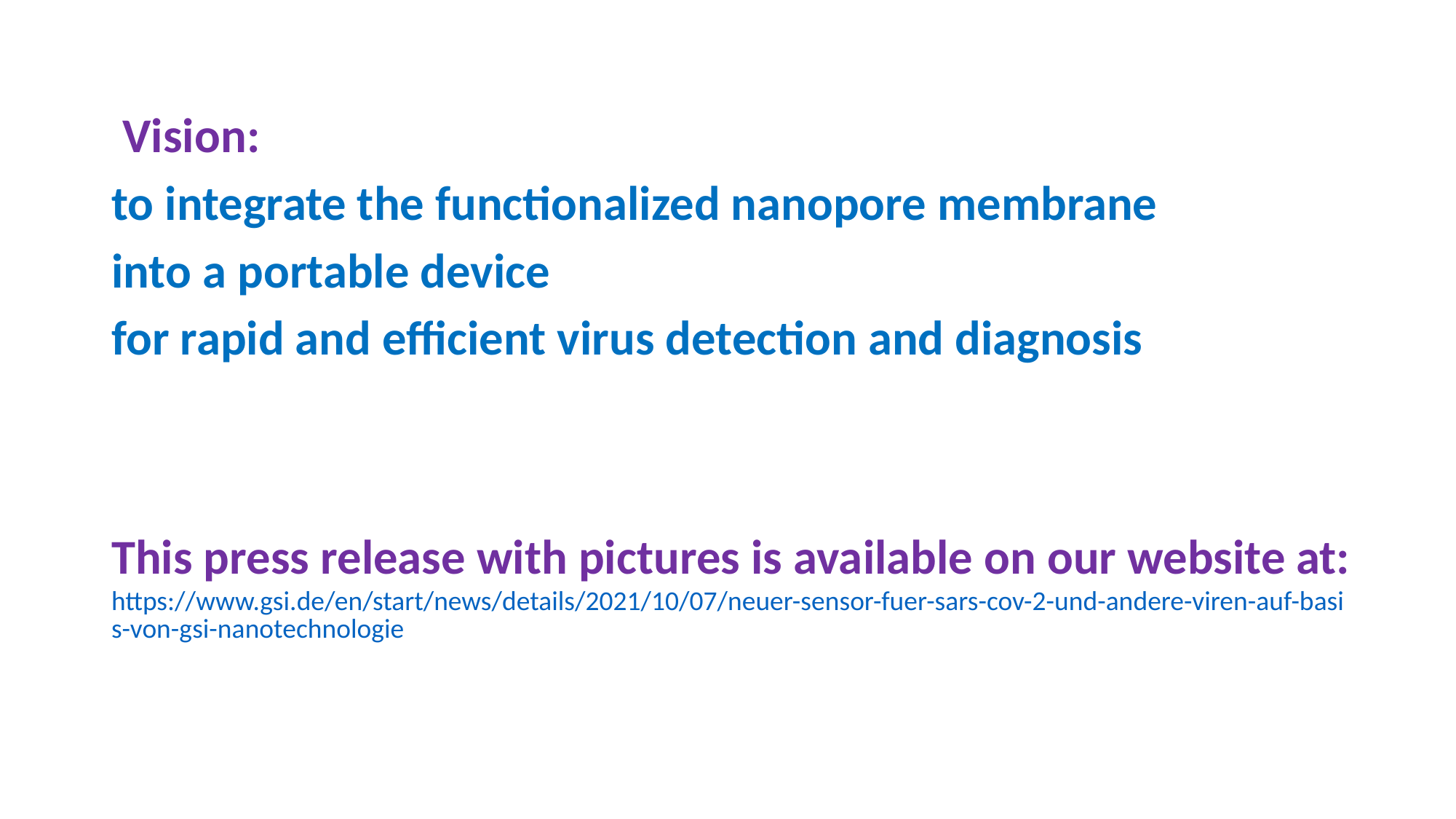

Vision:
to integrate the functionalized nanopore membrane
into a portable device
for rapid and efficient virus detection and diagnosis
This press release with pictures is available on our website at:
https://www.gsi.de/en/start/news/details/2021/10/07/neuer-sensor-fuer-sars-cov-2-und-andere-viren-auf-basis-von-gsi-nanotechnologie